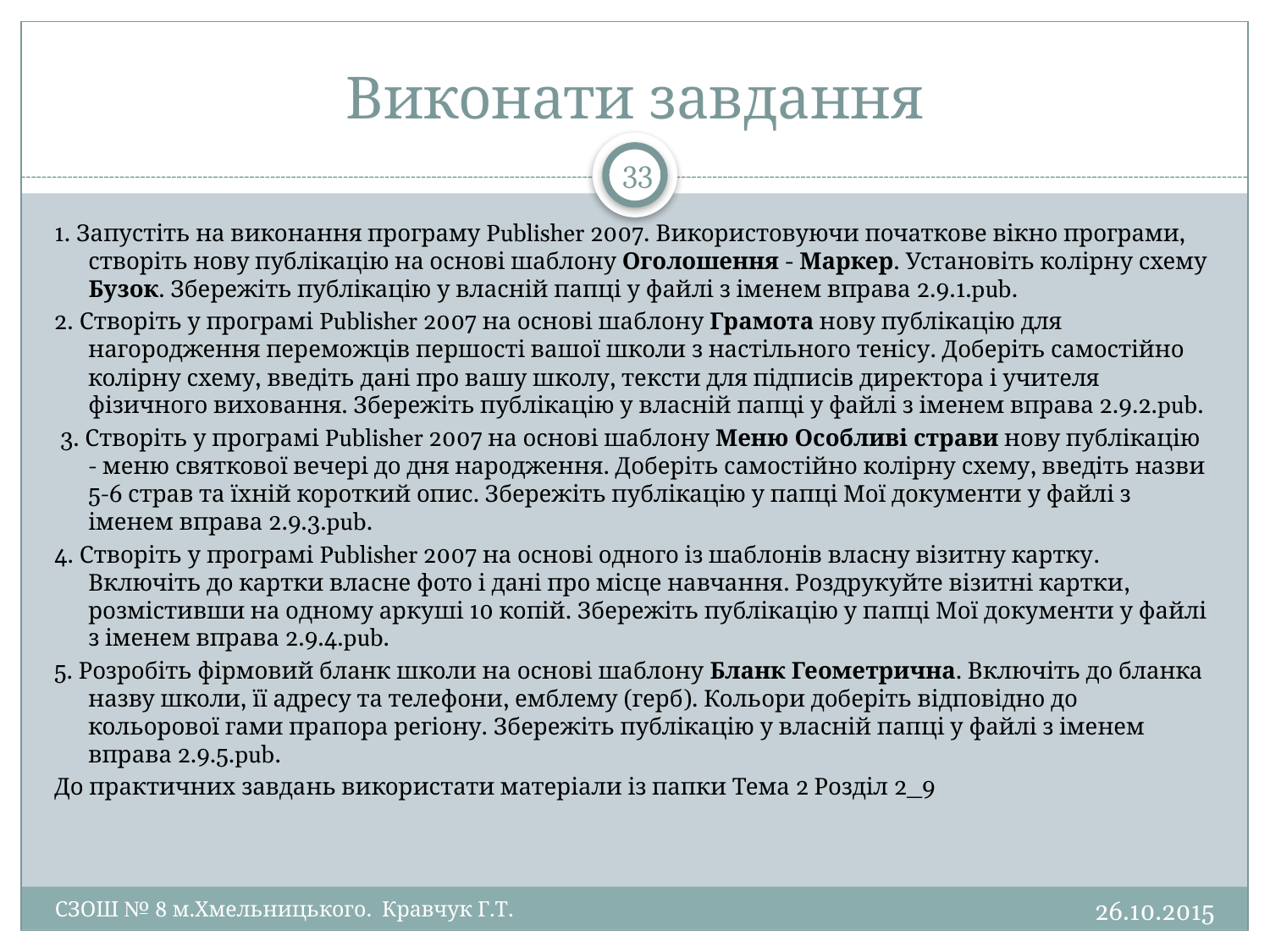

# Виконати завдання
33
1. Запустіть на виконання програму Publisher 2007. Використовуючи початкове вікно програми, створіть нову публікацію на основі шаблону Оголошення - Маркер. Установіть колірну схему Бузок. Збережіть публікацію у власній папці у файлі з іменем вправа 2.9.1.pub.
2. Створіть у програмі Publisher 2007 на основі шаблону Грамота нову публікацію для нагородження переможців першості вашої школи з настільного тенісу. Доберіть самостійно колірну схему, введіть дані про вашу школу, тексти для підписів директора і учителя фізичного виховання. Збережіть публікацію у власній папці у файлі з іменем вправа 2.9.2.pub.
 3. Створіть у програмі Publisher 2007 на основі шаблону Меню Особливі страви нову публікацію - меню святкової вечері до дня народження. Доберіть самостійно колірну схему, введіть назви 5-6 страв та їхній короткий опис. Збережіть публікацію у папці Мої документи у файлі з іменем вправа 2.9.3.pub.
4. Створіть у програмі Publisher 2007 на основі одного із шаблонів власну візитну картку. Включіть до картки власне фото і дані про місце навчання. Роздрукуйте візитні картки, розмістивши на одному аркуші 10 копій. Збережіть публікацію у папці Мої документи у файлі з іменем вправа 2.9.4.pub.
5. Розробіть фірмовий бланк школи на основі шаблону Бланк Геометрична. Включіть до бланка назву школи, її адресу та телефони, емблему (герб). Кольори доберіть відповідно до кольорової гами прапора регіону. Збережіть публікацію у власній папці у файлі з іменем вправа 2.9.5.pub.
До практичних завдань використати матеріали із папки Тема 2 Розділ 2_9
26.10.2015
СЗОШ № 8 м.Хмельницького.  Кравчук Г.Т.